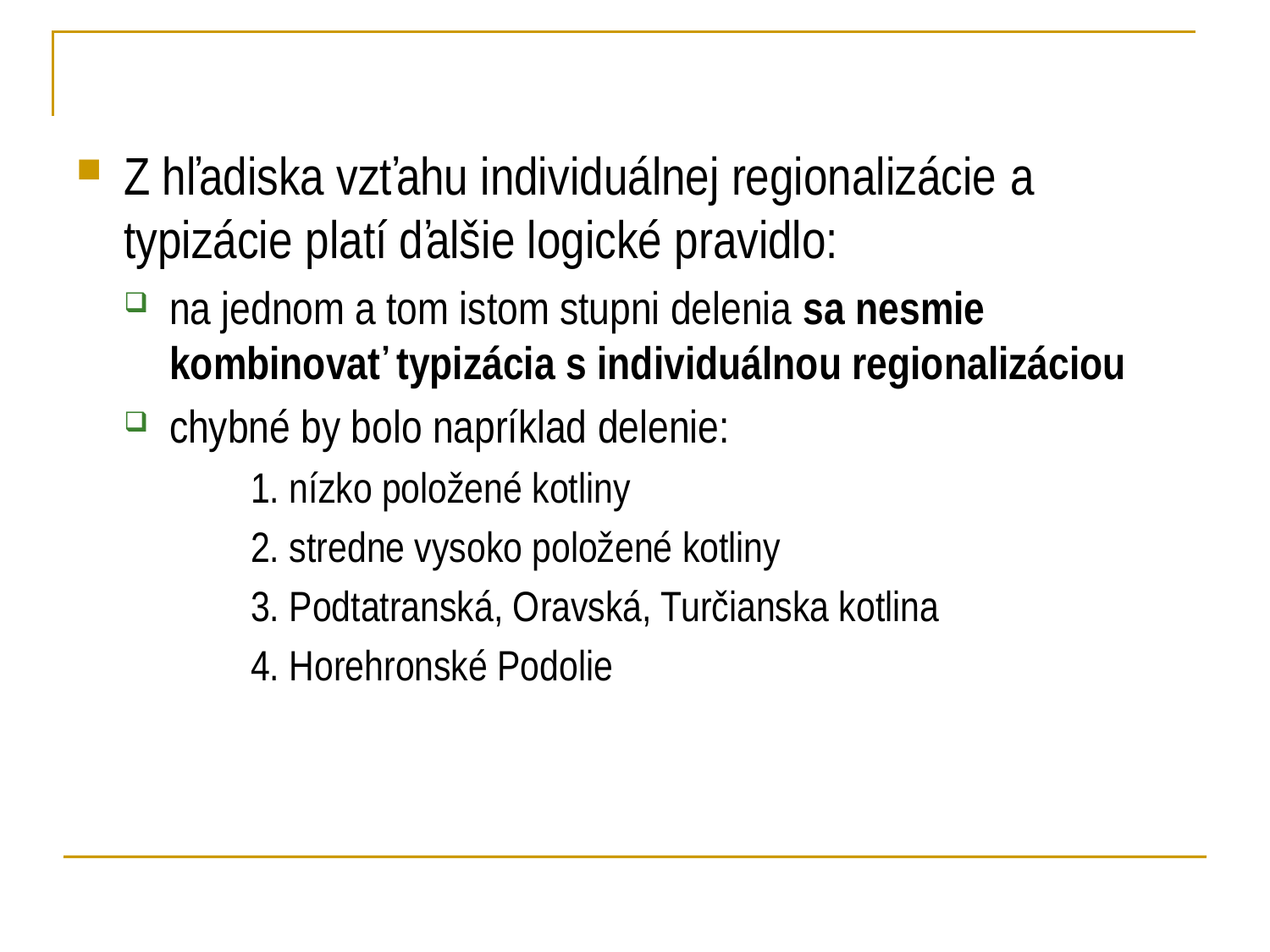

Z hľadiska vzťahu individuálnej regionalizácie a typizácie platí ďalšie logické pravidlo:
na jednom a tom istom stupni delenia sa nesmie kombinovať typizácia s individuálnou regionalizáciou
chybné by bolo napríklad delenie:
		1. nízko položené kotliny
		2. stredne vysoko položené kotliny
		3. Podtatranská, Oravská, Turčianska kotlina
		4. Horehronské Podolie